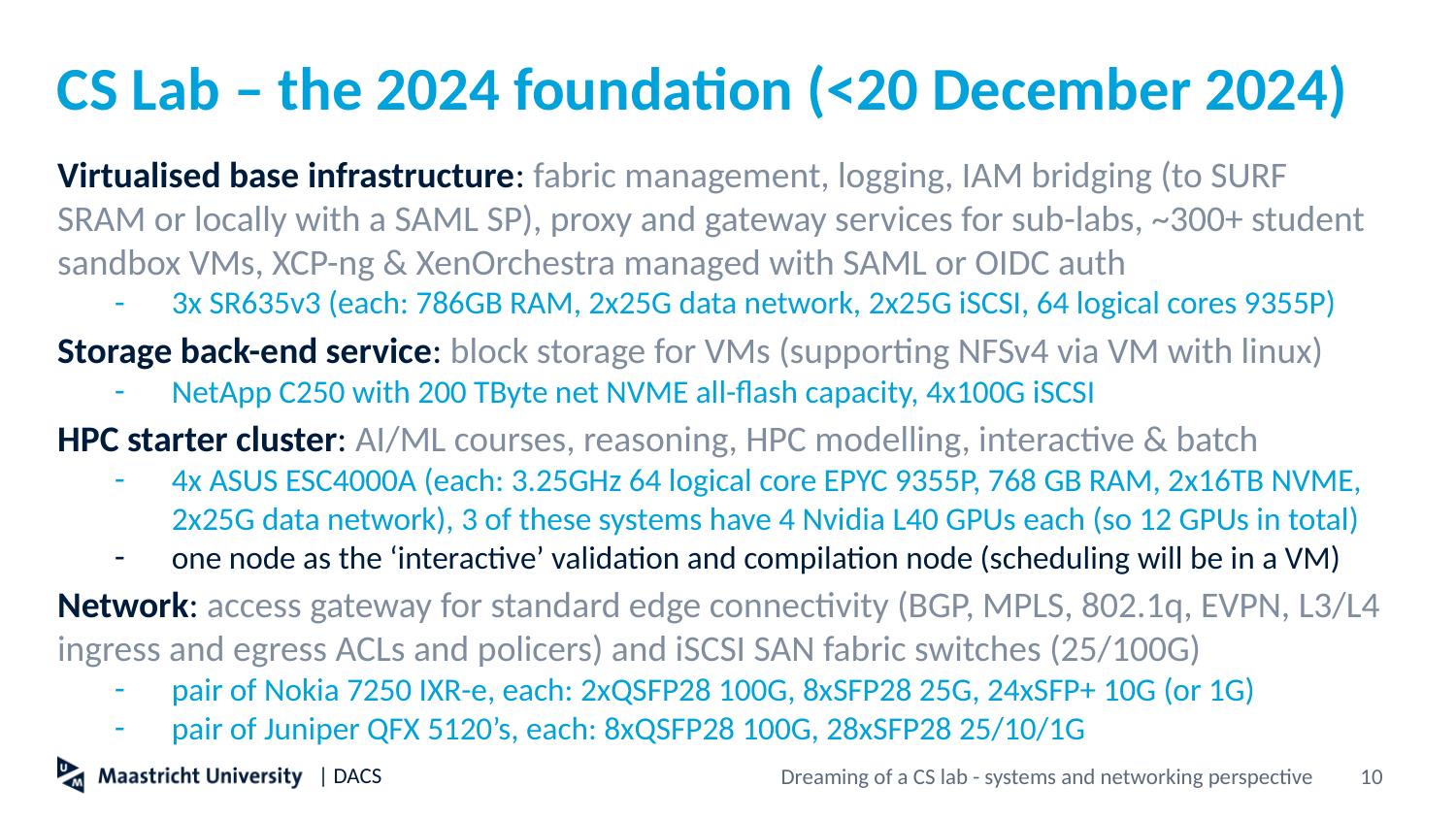

# CS Lab – the 2024 foundation (<20 December 2024)
Virtualised base infrastructure: fabric management, logging, IAM bridging (to SURF SRAM or locally with a SAML SP), proxy and gateway services for sub-labs, ~300+ student sandbox VMs, XCP-ng & XenOrchestra managed with SAML or OIDC auth
3x SR635v3 (each: 786GB RAM, 2x25G data network, 2x25G iSCSI, 64 logical cores 9355P)
Storage back-end service: block storage for VMs (supporting NFSv4 via VM with linux)
NetApp C250 with 200 TByte net NVME all-flash capacity, 4x100G iSCSI
HPC starter cluster: AI/ML courses, reasoning, HPC modelling, interactive & batch
4x ASUS ESC4000A (each: 3.25GHz 64 logical core EPYC 9355P, 768 GB RAM, 2x16TB NVME, 2x25G data network), 3 of these systems have 4 Nvidia L40 GPUs each (so 12 GPUs in total)
one node as the ‘interactive’ validation and compilation node (scheduling will be in a VM)
Network: access gateway for standard edge connectivity (BGP, MPLS, 802.1q, EVPN, L3/L4 ingress and egress ACLs and policers) and iSCSI SAN fabric switches (25/100G)
pair of Nokia 7250 IXR-e, each: 2xQSFP28 100G, 8xSFP28 25G, 24xSFP+ 10G (or 1G)
pair of Juniper QFX 5120’s, each: 8xQSFP28 100G, 28xSFP28 25/10/1G
10
Dreaming of a CS lab - systems and networking perspective